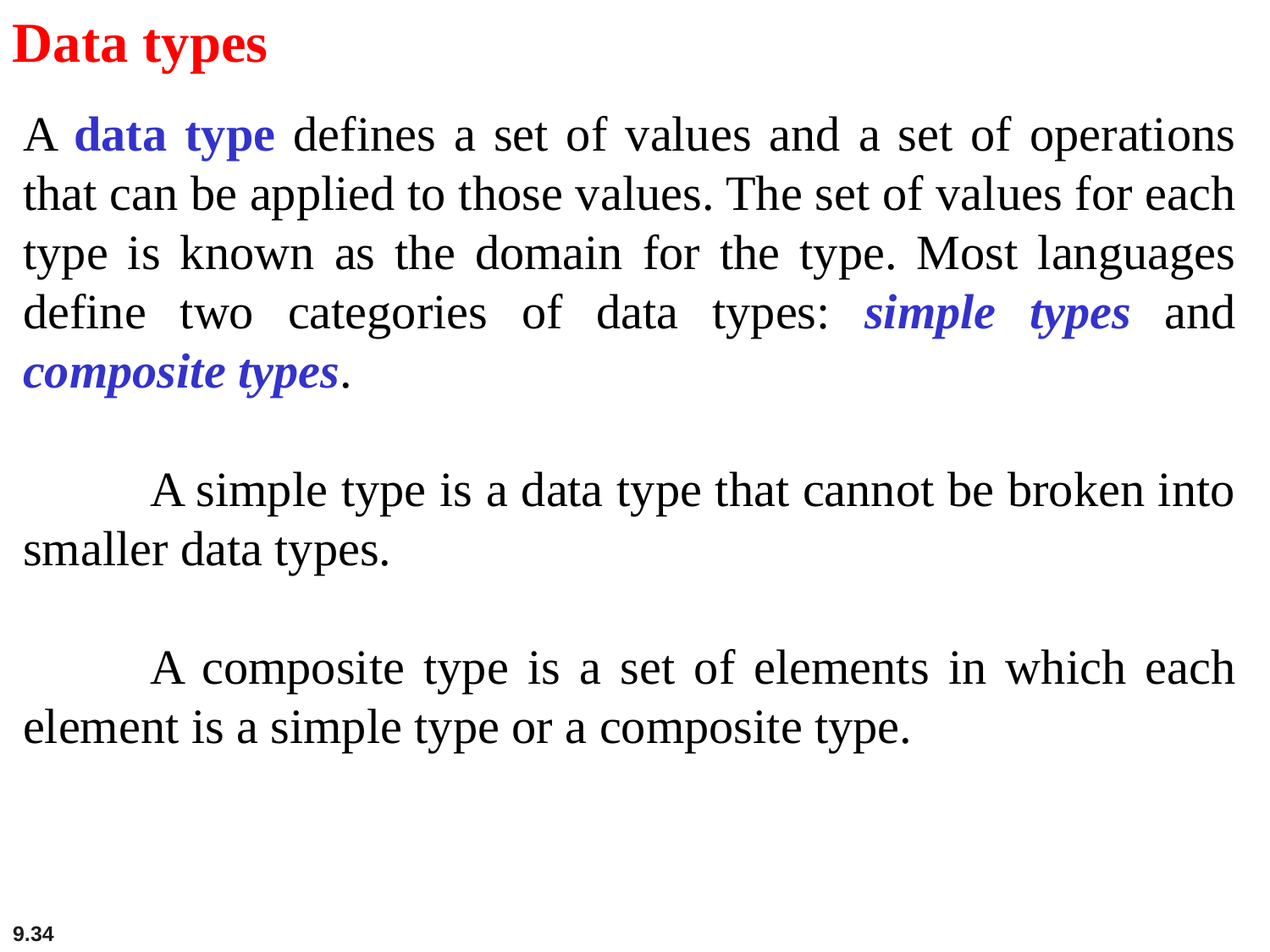

Data types
A data type defines a set of values and a set of operations that can be applied to those values. The set of values for each type is known as the domain for the type. Most languages define two categories of data types: simple types and composite types.

	A simple type is a data type that cannot be broken into smaller data types.

	A composite type is a set of elements in which each element is a simple type or a composite type.
9.34